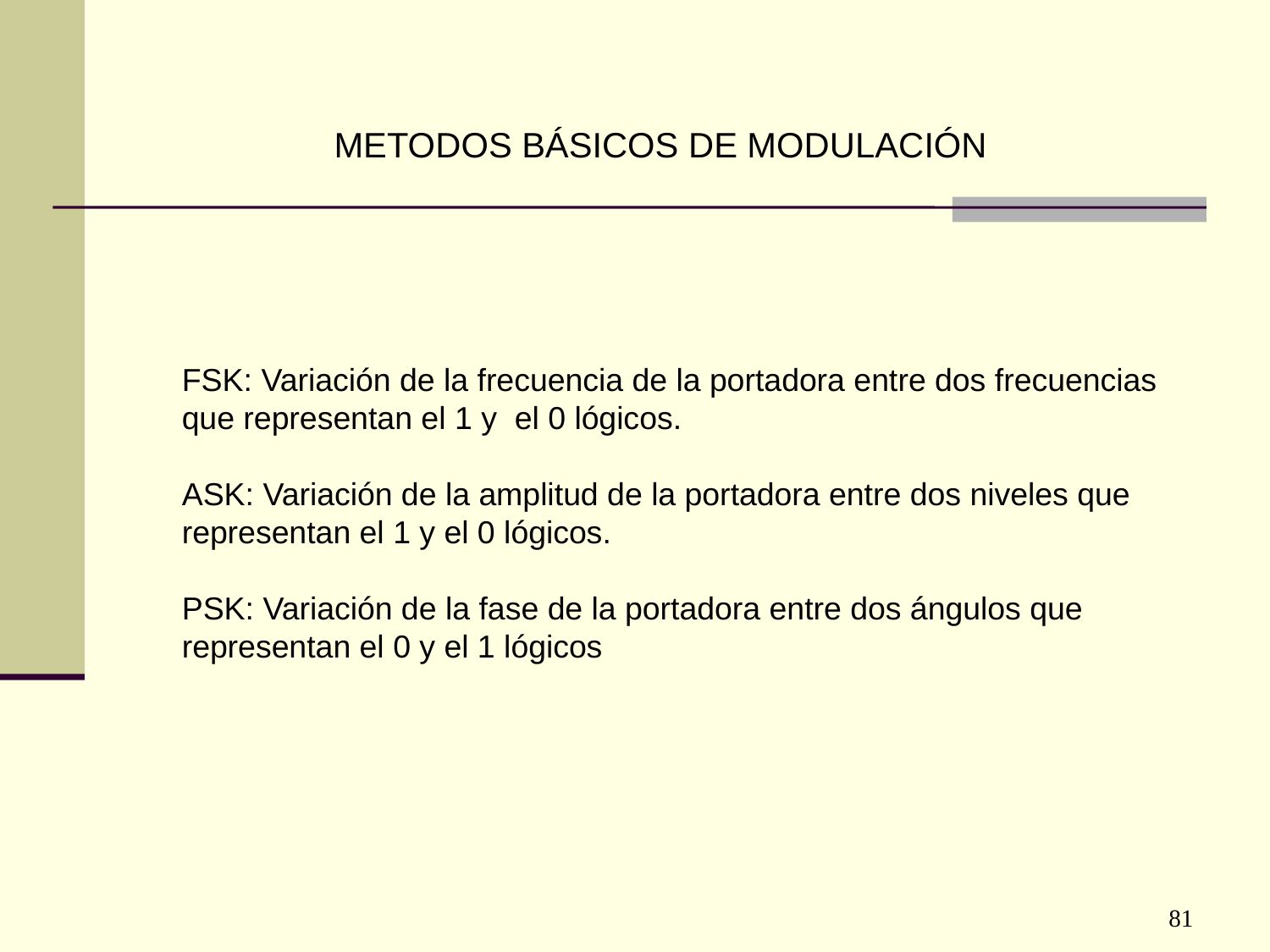

METODOS BÁSICOS DE MODULACIÓN

FSK: Variación de la frecuencia de la portadora entre dos frecuencias que representan el 1 y  el 0 lógicos.

ASK: Variación de la amplitud de la portadora entre dos niveles que representan el 1 y el 0 lógicos.

PSK: Variación de la fase de la portadora entre dos ángulos que representan el 0 y el 1 lógicos

81